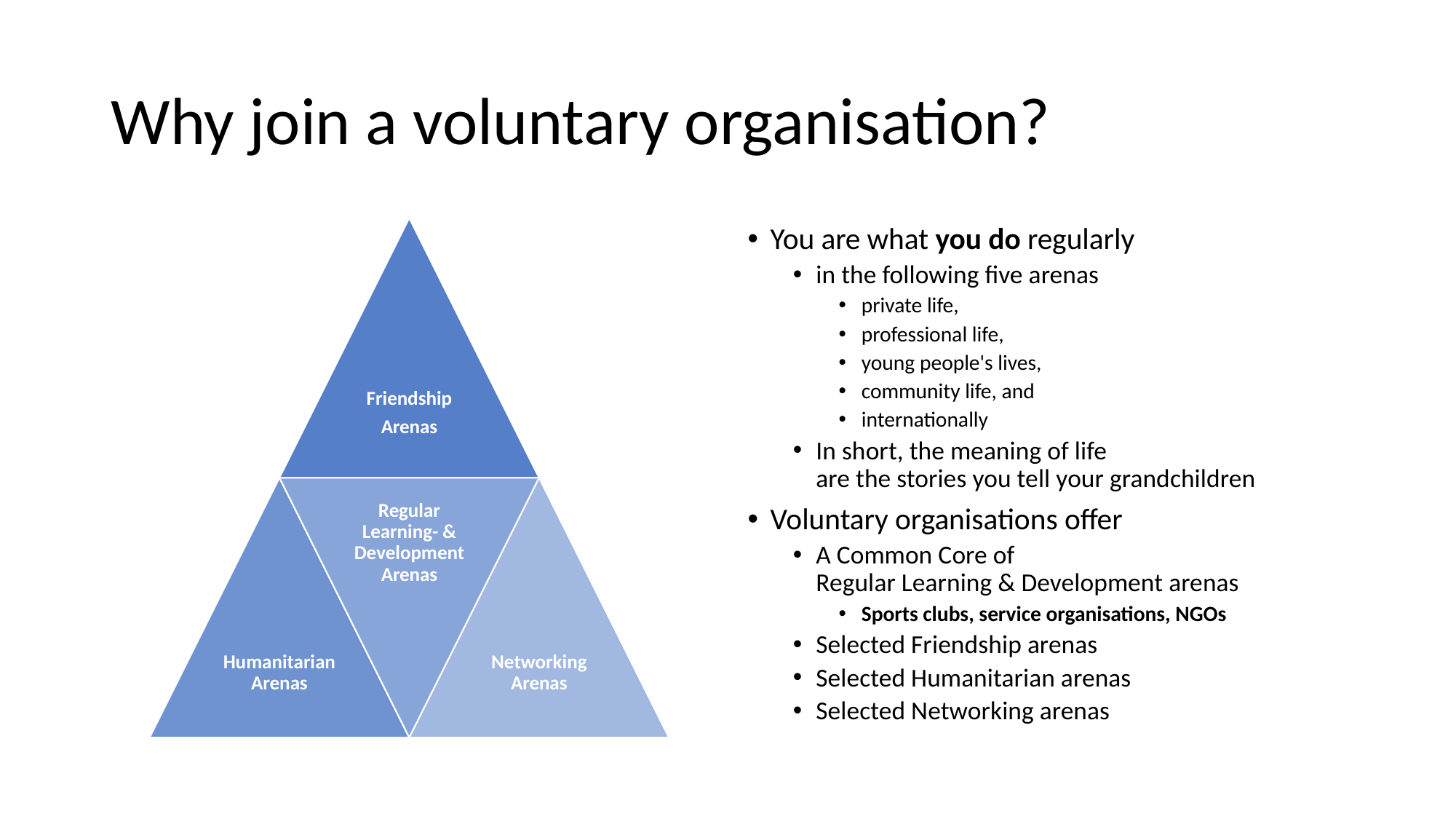

# Why join a voluntary organisation?
Friendship
Arenas
Humanitarian Arenas
Regular Learning- & Development Arenas
Networking Arenas
You are what you do regularly
in the following five arenas
private life,
professional life,
young people's lives,
community life, and
internationally
In short, the meaning of life
are the stories you tell your grandchildren
Voluntary organisations offer
A Common Core of
Regular Learning & Development arenas
Sports clubs, service organisations, NGOs
Selected Friendship arenas
Selected Humanitarian arenas
Selected Networking arenas